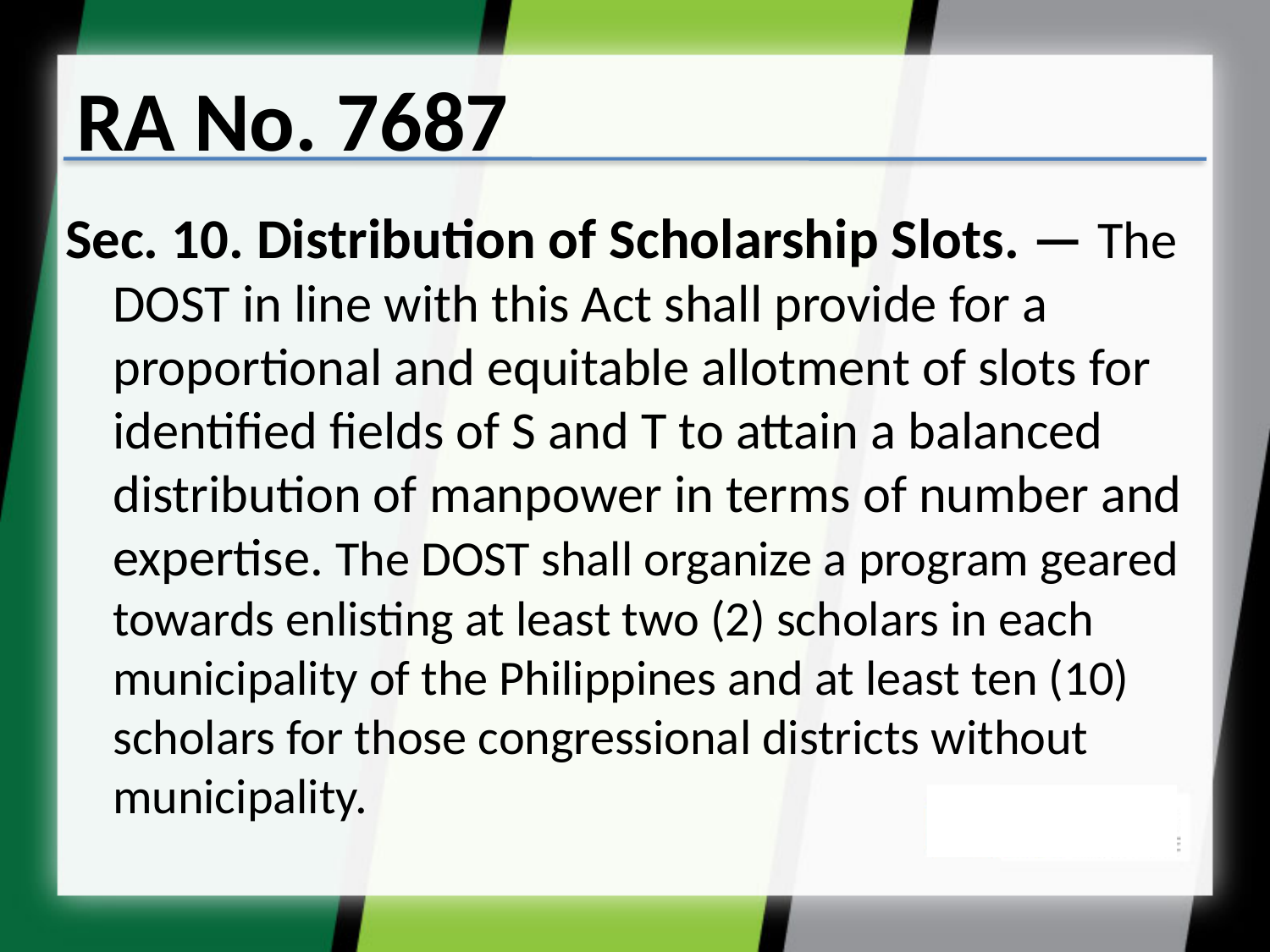

# RA No. 7687
Sec. 10. Distribution of Scholarship Slots. — The DOST in line with this Act shall provide for a proportional and equitable allotment of slots for identified fields of S and T to attain a balanced distribution of manpower in terms of number and expertise. The DOST shall organize a program geared towards enlisting at least two (2) scholars in each municipality of the Philippines and at least ten (10) scholars for those congressional districts without municipality.